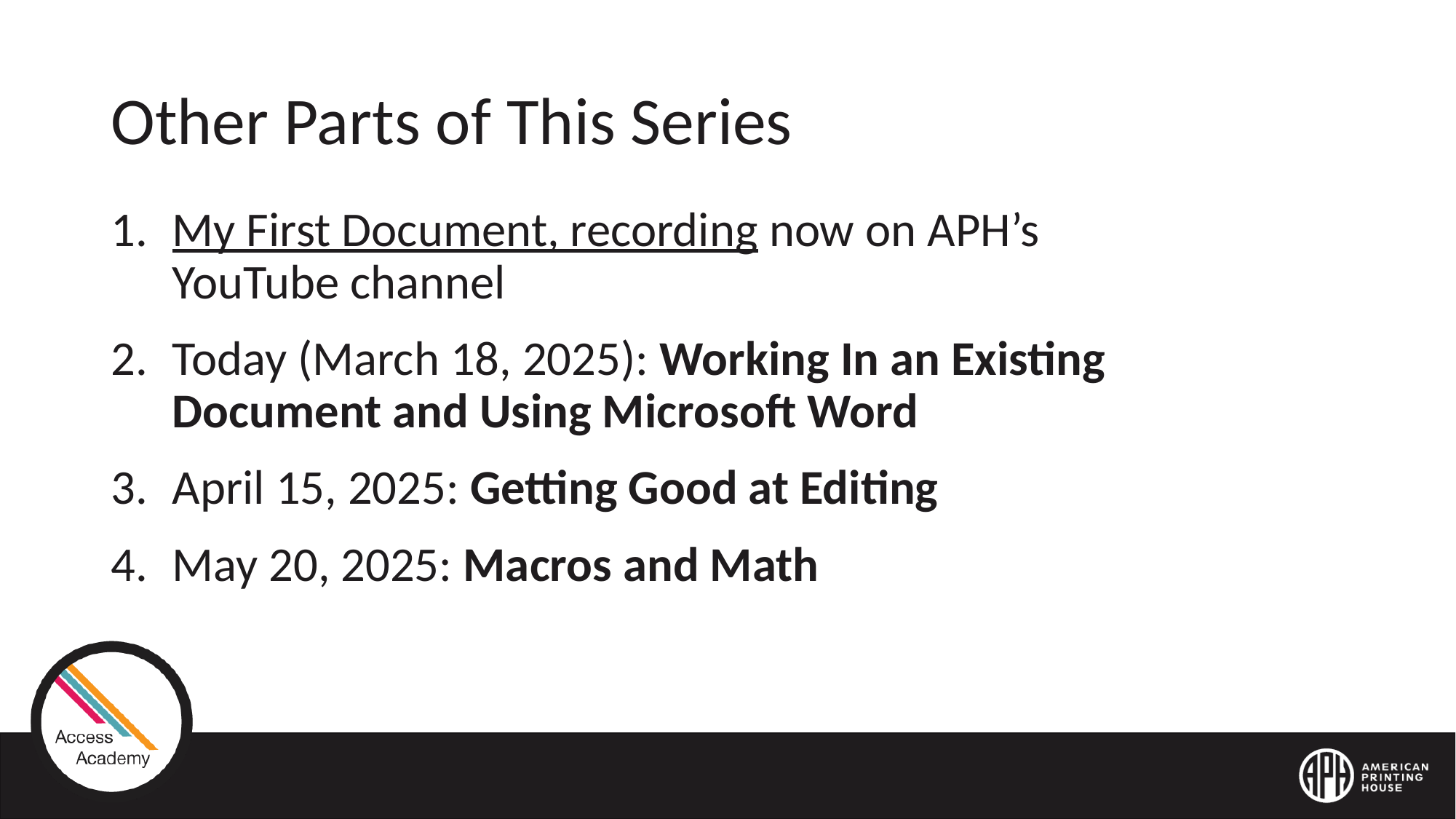

# Other Parts of This Series
My First Document, recording now on APH’s YouTube channel
Today (March 18, 2025): Working In an Existing Document and Using Microsoft Word
April 15, 2025: Getting Good at Editing
May 20, 2025: Macros and Math